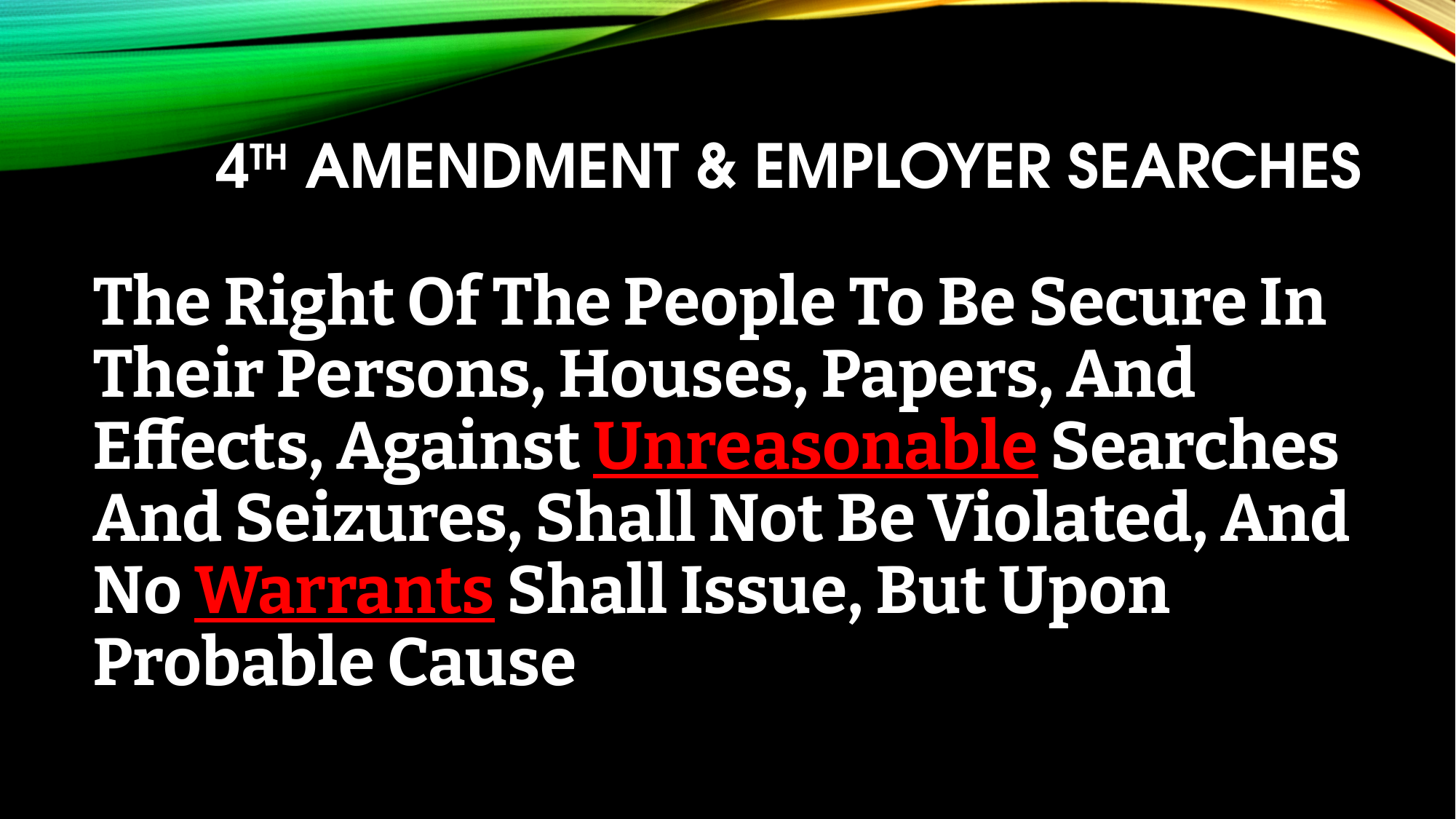

# 4th Amendment & Employer Searches
The Right Of The People To Be Secure In Their Persons, Houses, Papers, And Effects, Against Unreasonable Searches And Seizures, Shall Not Be Violated, And No Warrants Shall Issue, But Upon Probable Cause